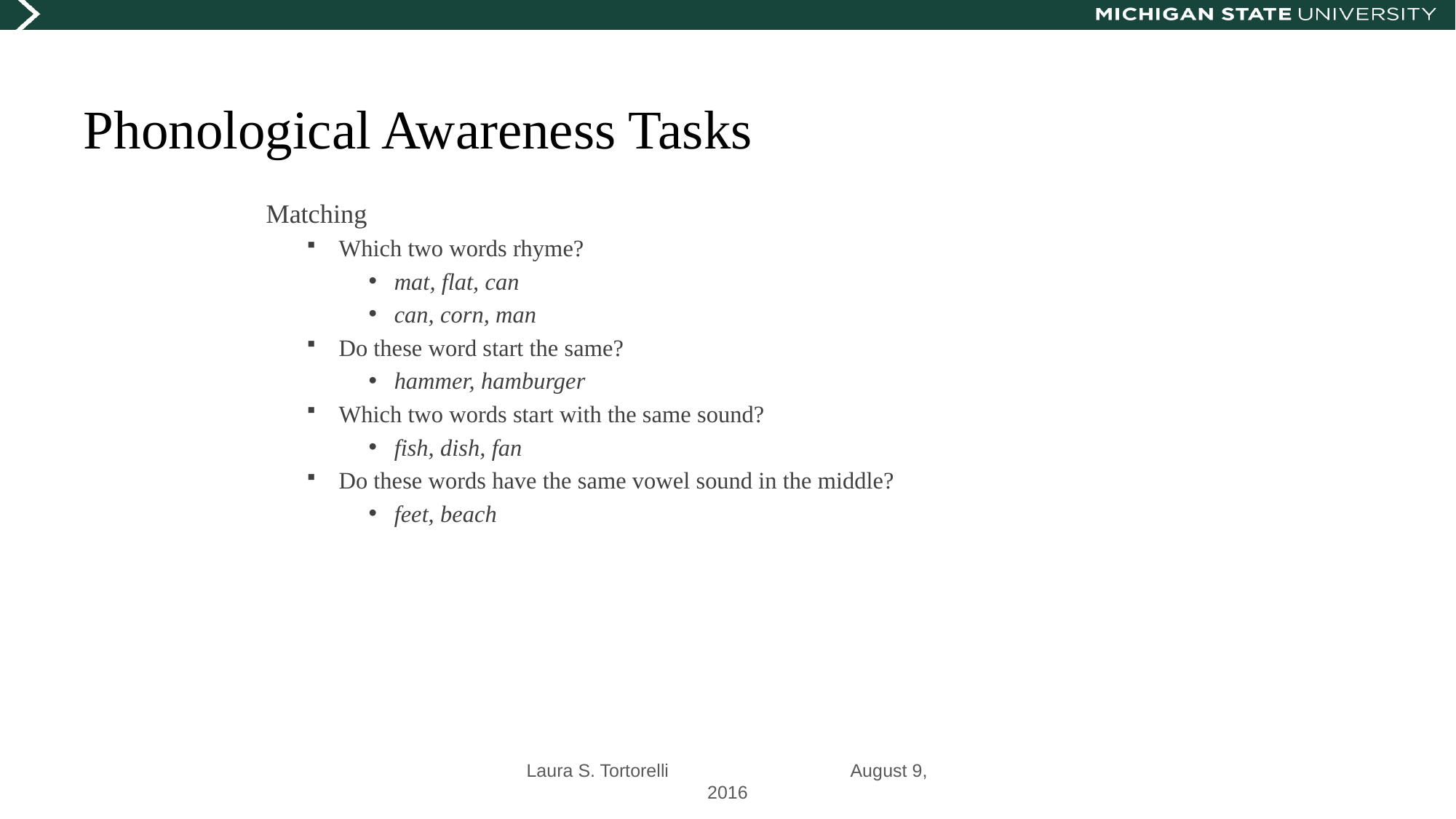

# Phonological Awareness Tasks
Matching
Which two words rhyme?
mat, flat, can
can, corn, man
Do these word start the same?
hammer, hamburger
Which two words start with the same sound?
fish, dish, fan
Do these words have the same vowel sound in the middle?
feet, beach

Laura S. Tortorelli                                    August 9, 2016